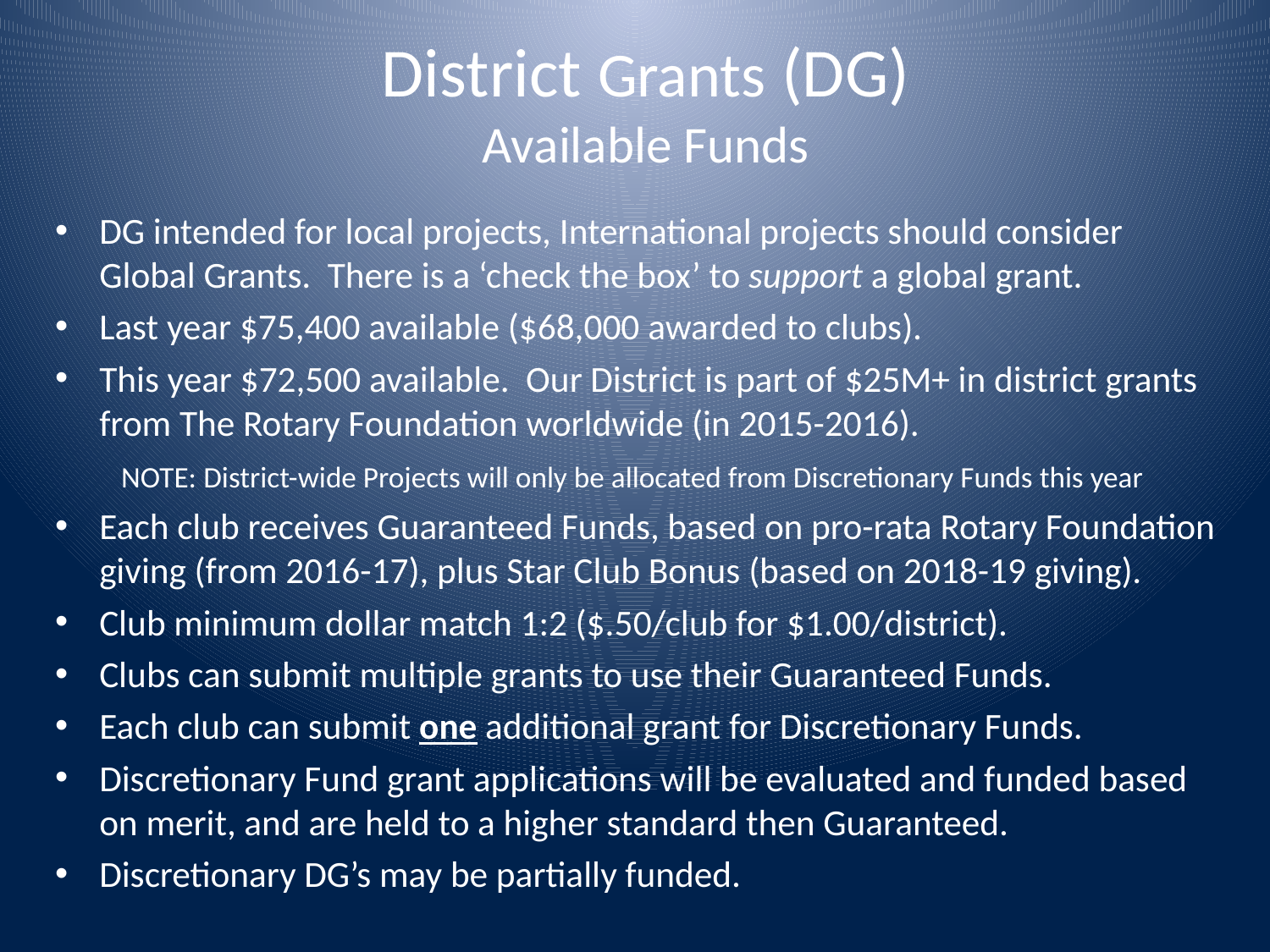

# District Grants (DG) Available Funds
DG intended for local projects, International projects should consider Global Grants.  There is a ‘check the box’ to support a global grant.
Last year $75,400 available ($68,000 awarded to clubs).
This year $72,500 available.  Our District is part of $25M+ in district grants from The Rotary Foundation worldwide (in 2015-2016).
        NOTE: District-wide Projects will only be allocated from Discretionary Funds this year
Each club receives Guaranteed Funds, based on pro-rata Rotary Foundation giving (from 2016-17), plus Star Club Bonus (based on 2018-19 giving).
Club minimum dollar match 1:2 ($.50/club for $1.00/district).
Clubs can submit multiple grants to use their Guaranteed Funds.
Each club can submit one additional grant for Discretionary Funds.
Discretionary Fund grant applications will be evaluated and funded based on merit, and are held to a higher standard then Guaranteed.
Discretionary DG’s may be partially funded.